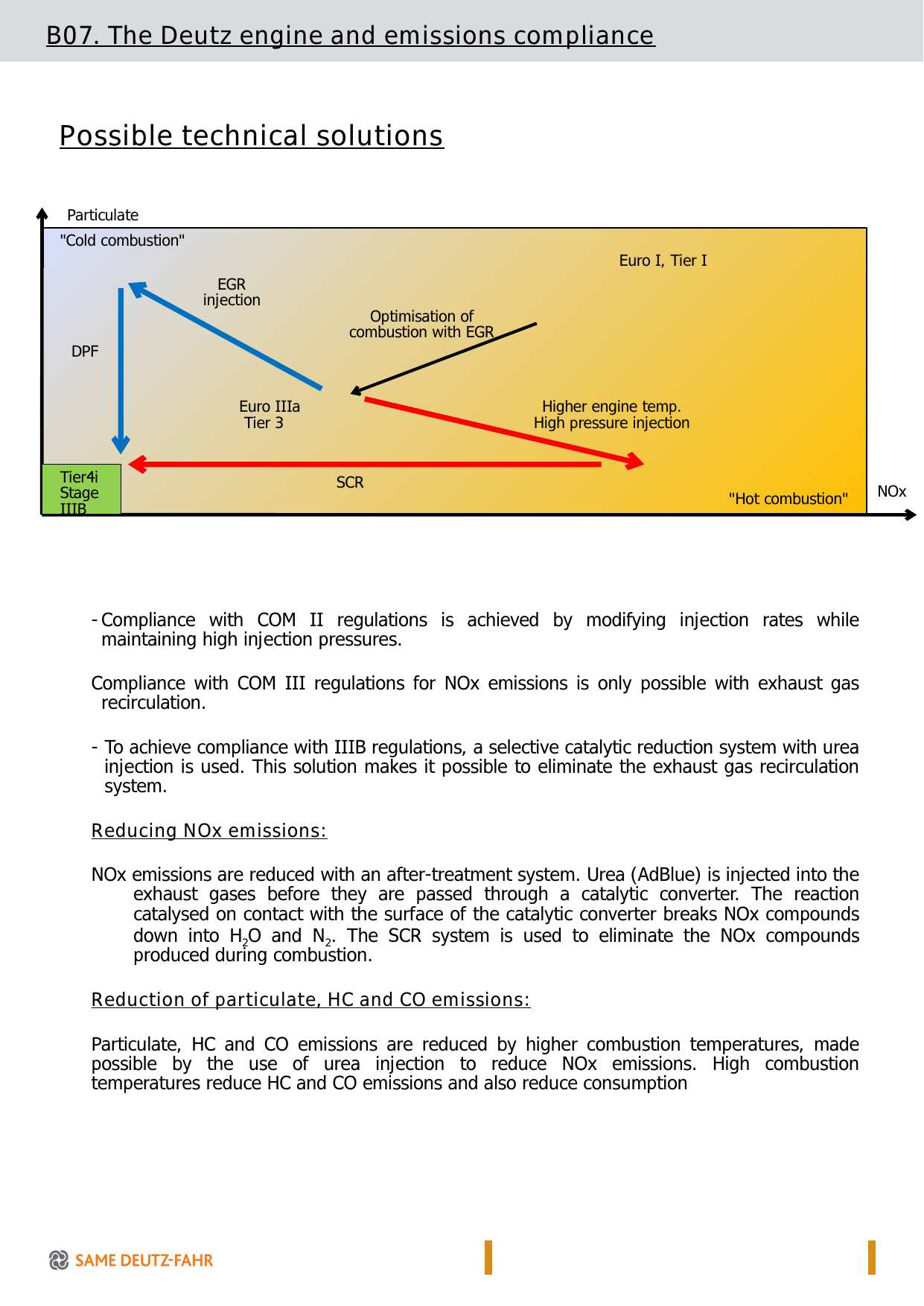

B07. The Deutz engine and emissions compliance
Possible technical solutions

Particulate

"Cold combustion"
Euro I, Tier I
EGR injection
Optimisation of combustion with EGR
DPF
Euro IIIa
 Tier 3
Higher engine temp.
High pressure injection
Tier4i
Stage IIIB

SCR
NOx
"Hot combustion"

-	Compliance with COM II regulations is achieved by modifying injection rates while maintaining high injection pressures.

Compliance with COM III regulations for NOx emissions is only possible with exhaust gas recirculation.

-	To achieve compliance with IIIB regulations, a selective catalytic reduction system with urea injection is used. This solution makes it possible to eliminate the exhaust gas recirculation system.

Reducing NOx emissions:

NOx emissions are reduced with an after-treatment system. Urea (AdBlue) is injected into the exhaust gases before they are passed through a catalytic converter. The reaction catalysed on contact with the surface of the catalytic converter breaks NOx compounds down into H2O and N2. The SCR system is used to eliminate the NOx compounds produced during combustion.

Reduction of particulate, HC and CO emissions:

Particulate, HC and CO emissions are reduced by higher combustion temperatures, made possible by the use of urea injection to reduce NOx emissions. High combustion temperatures reduce HC and CO emissions and also reduce consumption